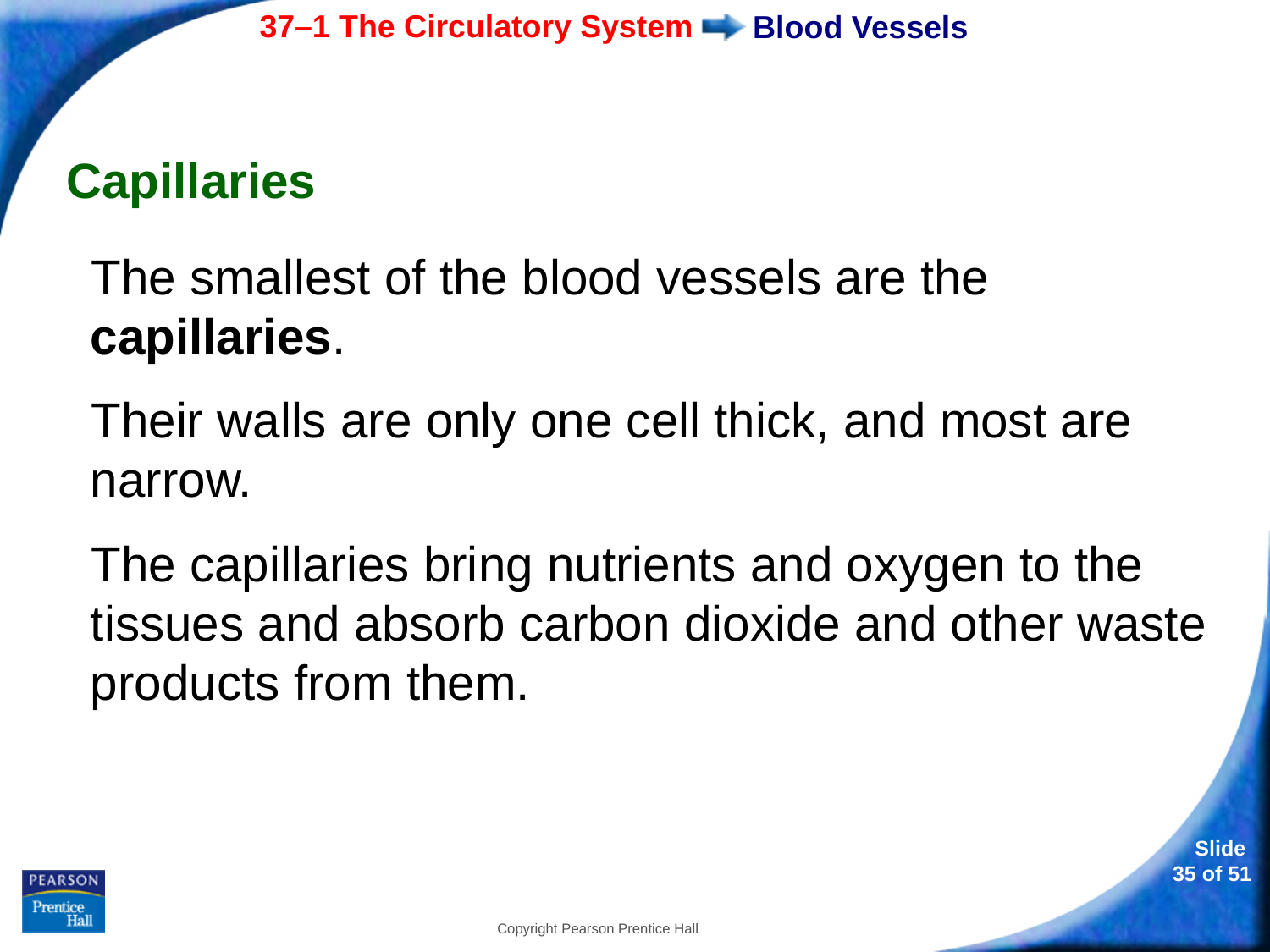

# Blood Vessels
Capillaries
The smallest of the blood vessels are the capillaries.
Their walls are only one cell thick, and most are narrow.
The capillaries bring nutrients and oxygen to the tissues and absorb carbon dioxide and other waste products from them.
Copyright Pearson Prentice Hall